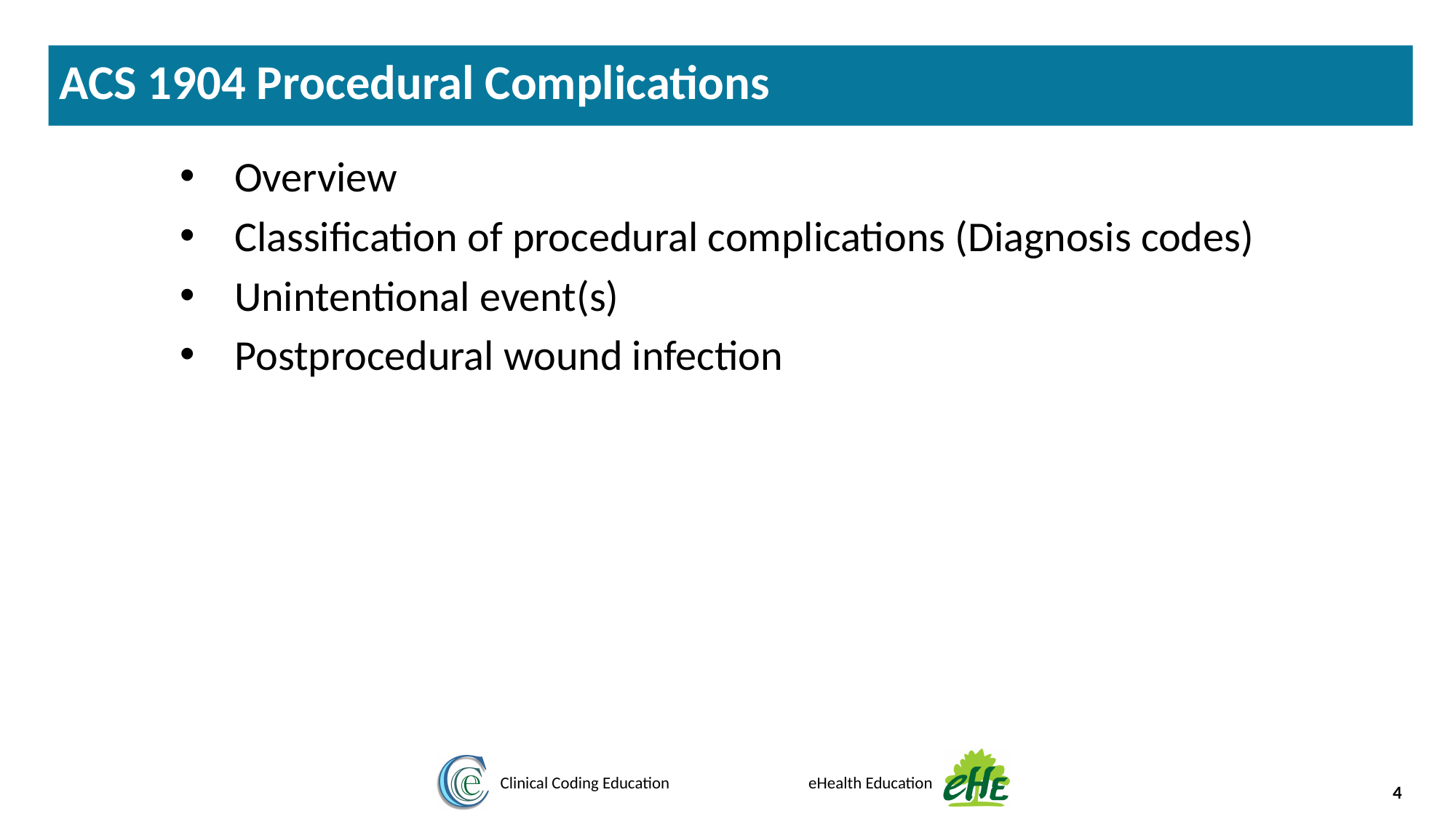

ACS 1904 Procedural Complications
Overview
Classification of procedural complications (Diagnosis codes)
Unintentional event(s)
Postprocedural wound infection
4